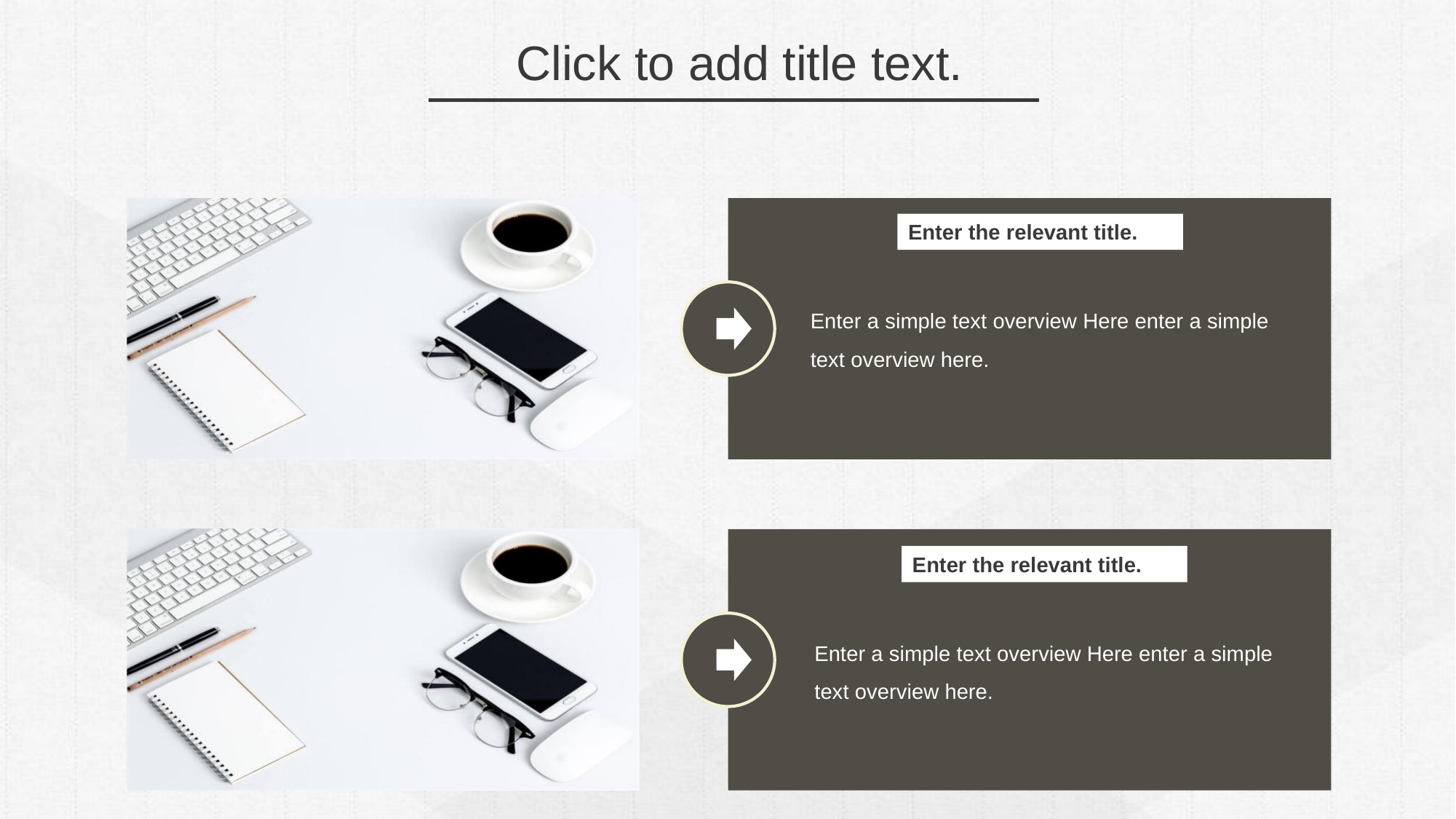

Click to add title text.

Enter the relevant title.

Enter a simple text overview Here enter a simple text overview here.

Enter the relevant title.

Enter a simple text overview Here enter a simple text overview here.